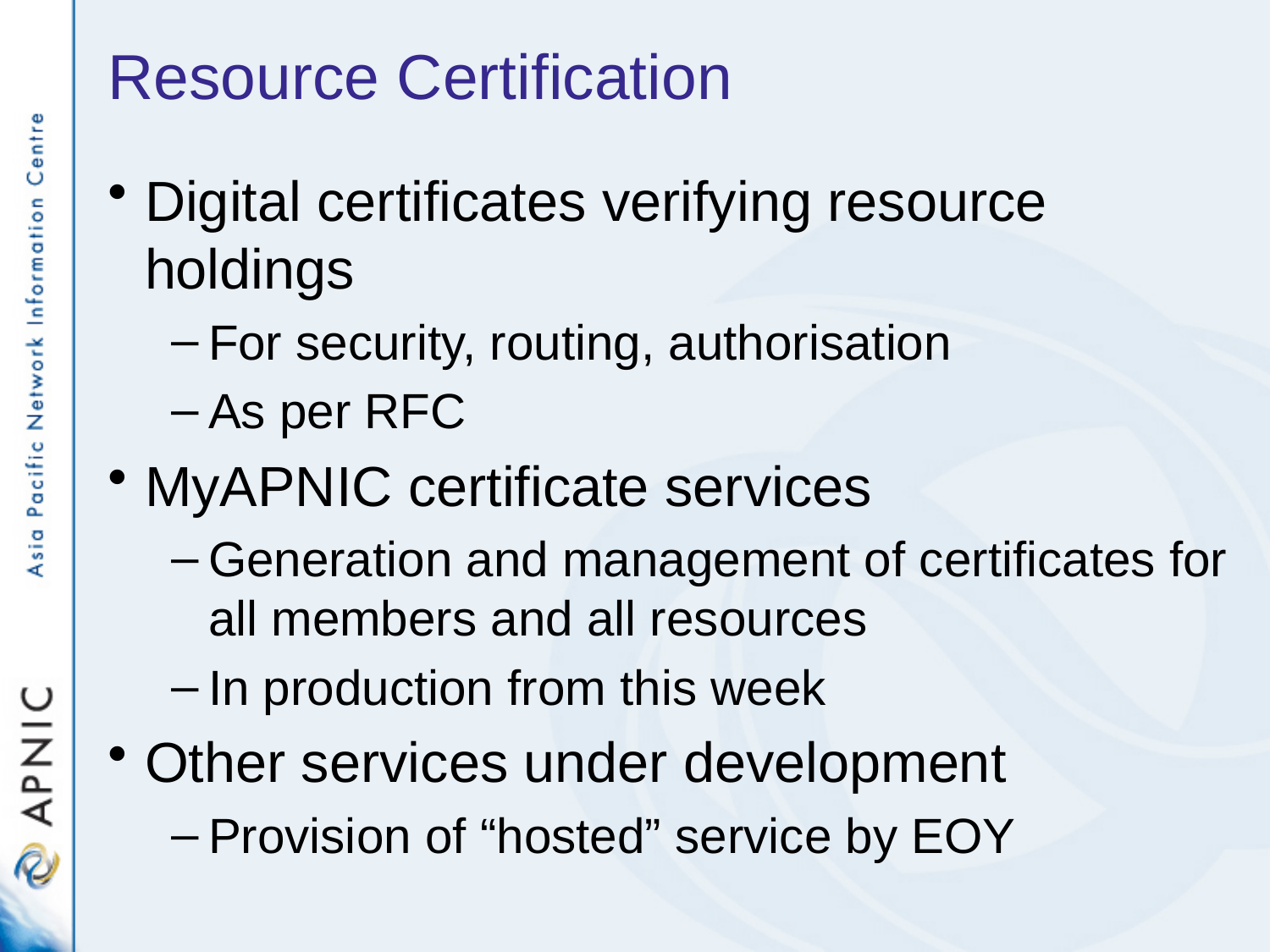

# Resource Certification
Digital certificates verifying resource holdings
For security, routing, authorisation
As per RFC
MyAPNIC certificate services
Generation and management of certificates for all members and all resources
In production from this week
Other services under development
Provision of “hosted” service by EOY